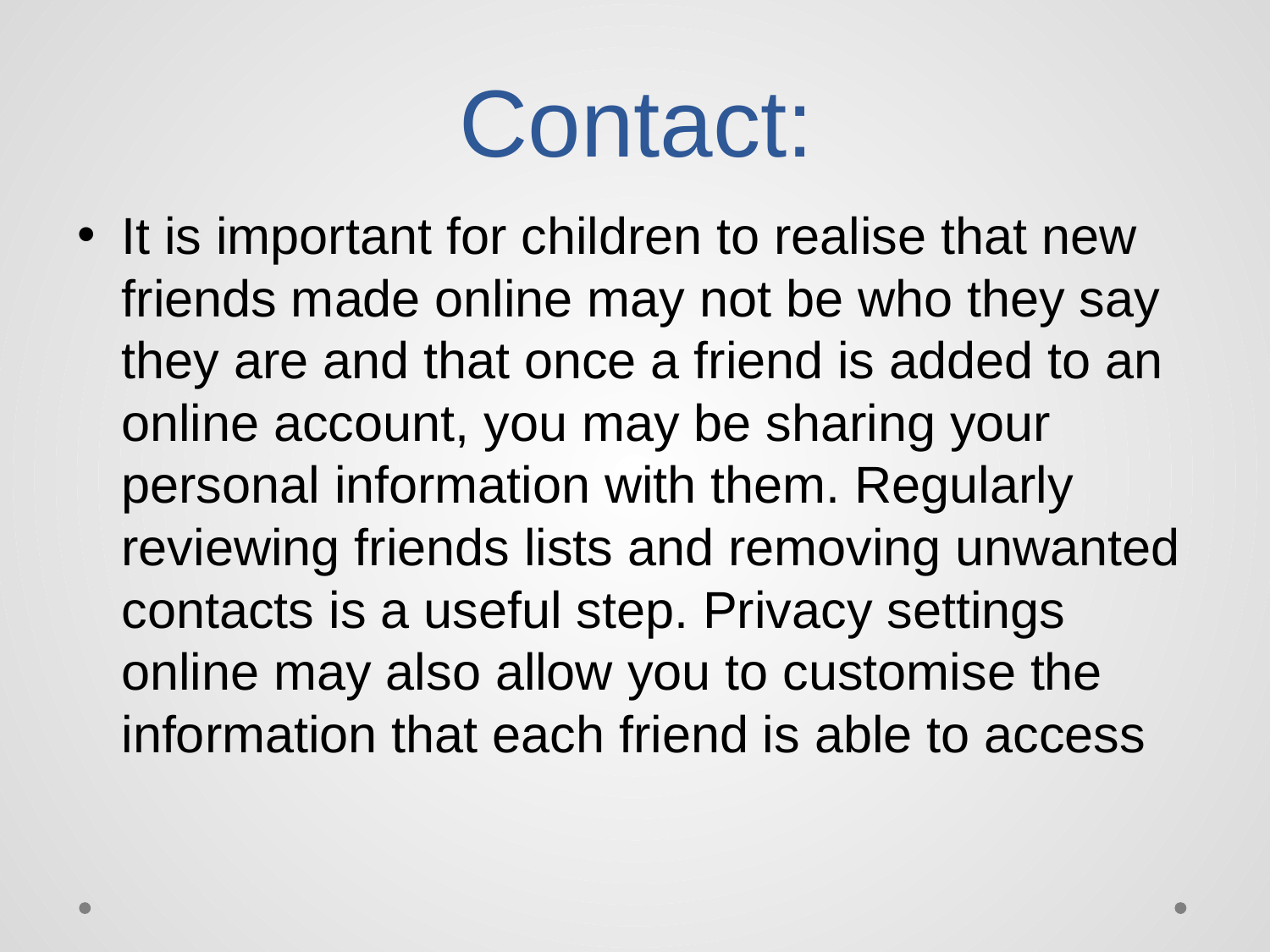

# Contact:
It is important for children to realise that new friends made online may not be who they say they are and that once a friend is added to an online account, you may be sharing your personal information with them. Regularly reviewing friends lists and removing unwanted contacts is a useful step. Privacy settings online may also allow you to customise the information that each friend is able to access